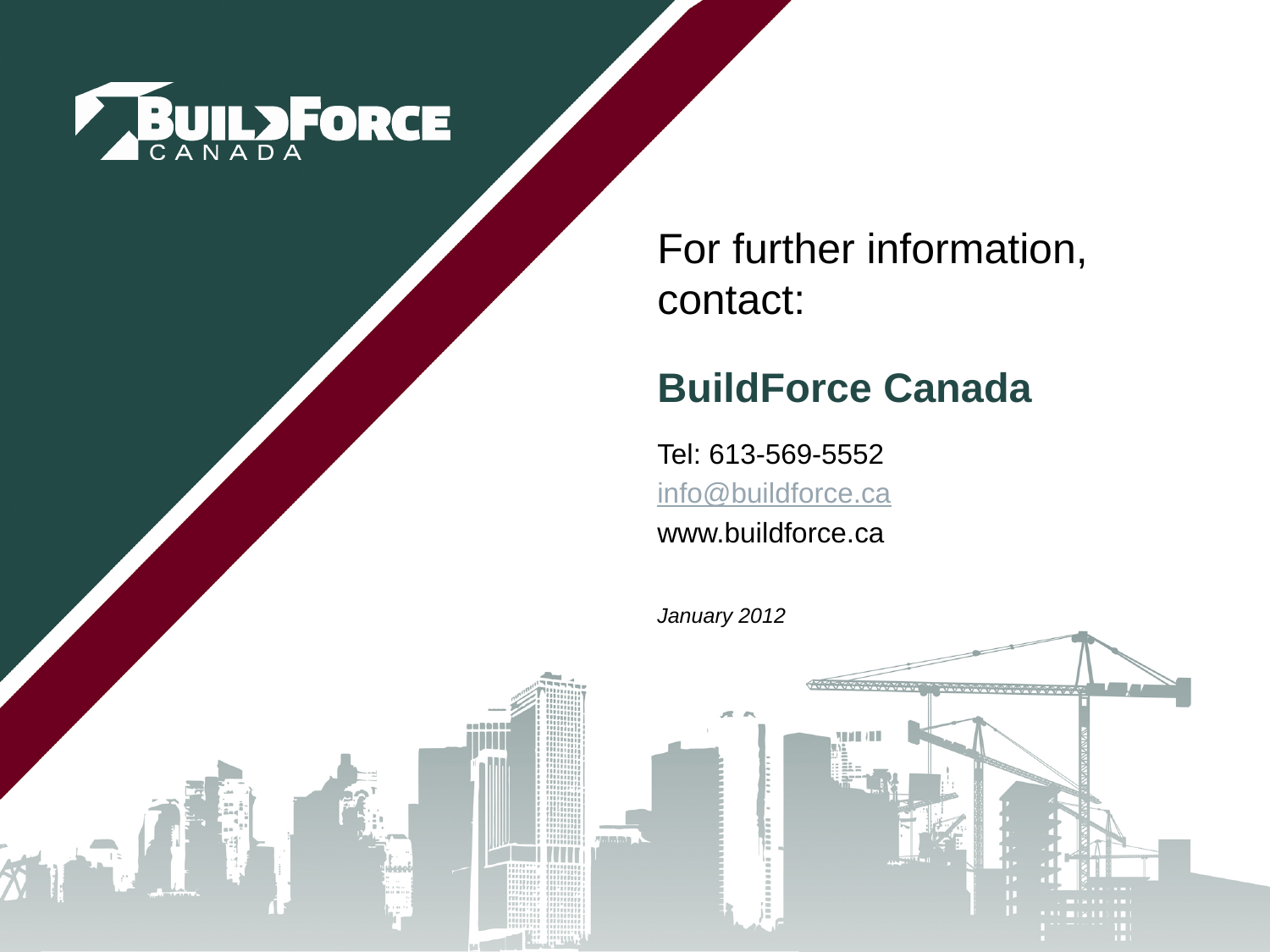

For further information, contact:
# BuildForce Canada
Tel: 613-569-5552
info@buildforce.ca
www.buildforce.ca
January 2012